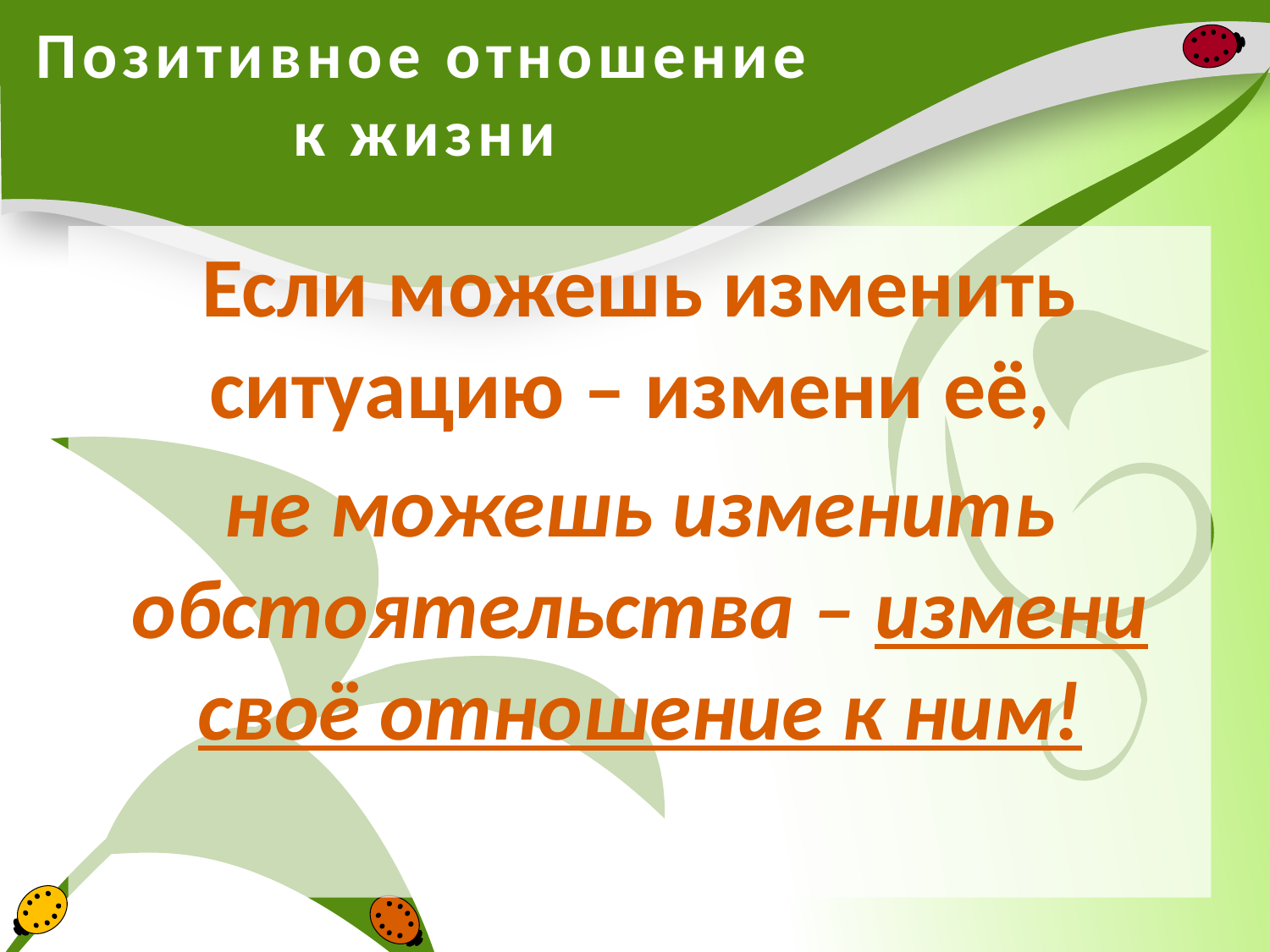

# Позитивное отношение к жизни
Если можешь изменить ситуацию – измени её,
не можешь изменить обстоятельства – измени своё отношение к ним!